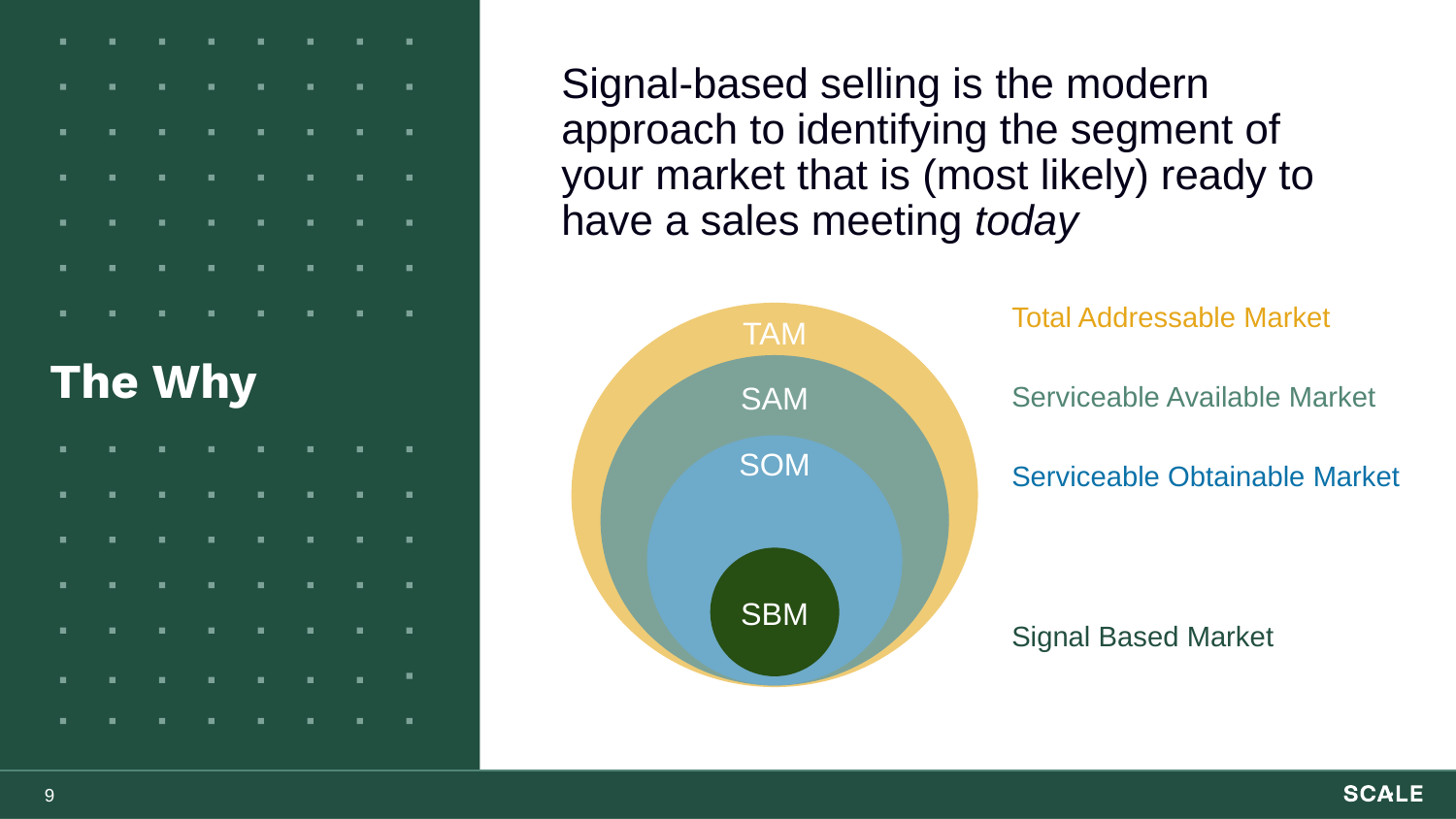

Signal-based selling is the modern approach to identifying the segment of your market that is (most likely) ready to have a sales meeting today

Total Addressable Market

Serviceable Available Market

Serviceable Obtainable Market

Signal Based Market
TAM
# The Why

SAM

SOM

SBM
9